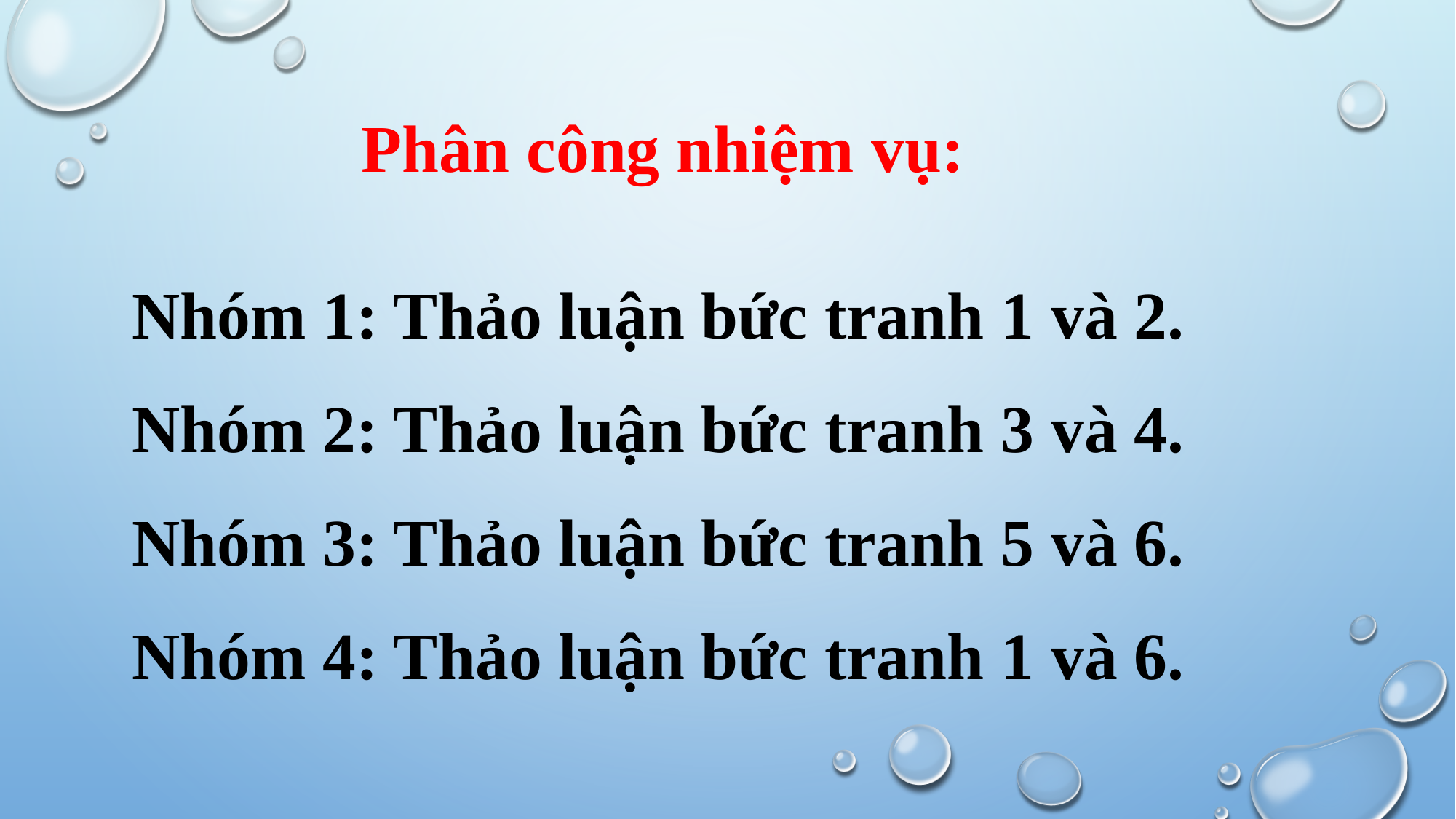

Phân công nhiệm vụ:

Nhóm 1: Thảo luận bức tranh 1 và 2.
Nhóm 2: Thảo luận bức tranh 3 và 4.
Nhóm 3: Thảo luận bức tranh 5 và 6.
Nhóm 4: Thảo luận bức tranh 1 và 6.